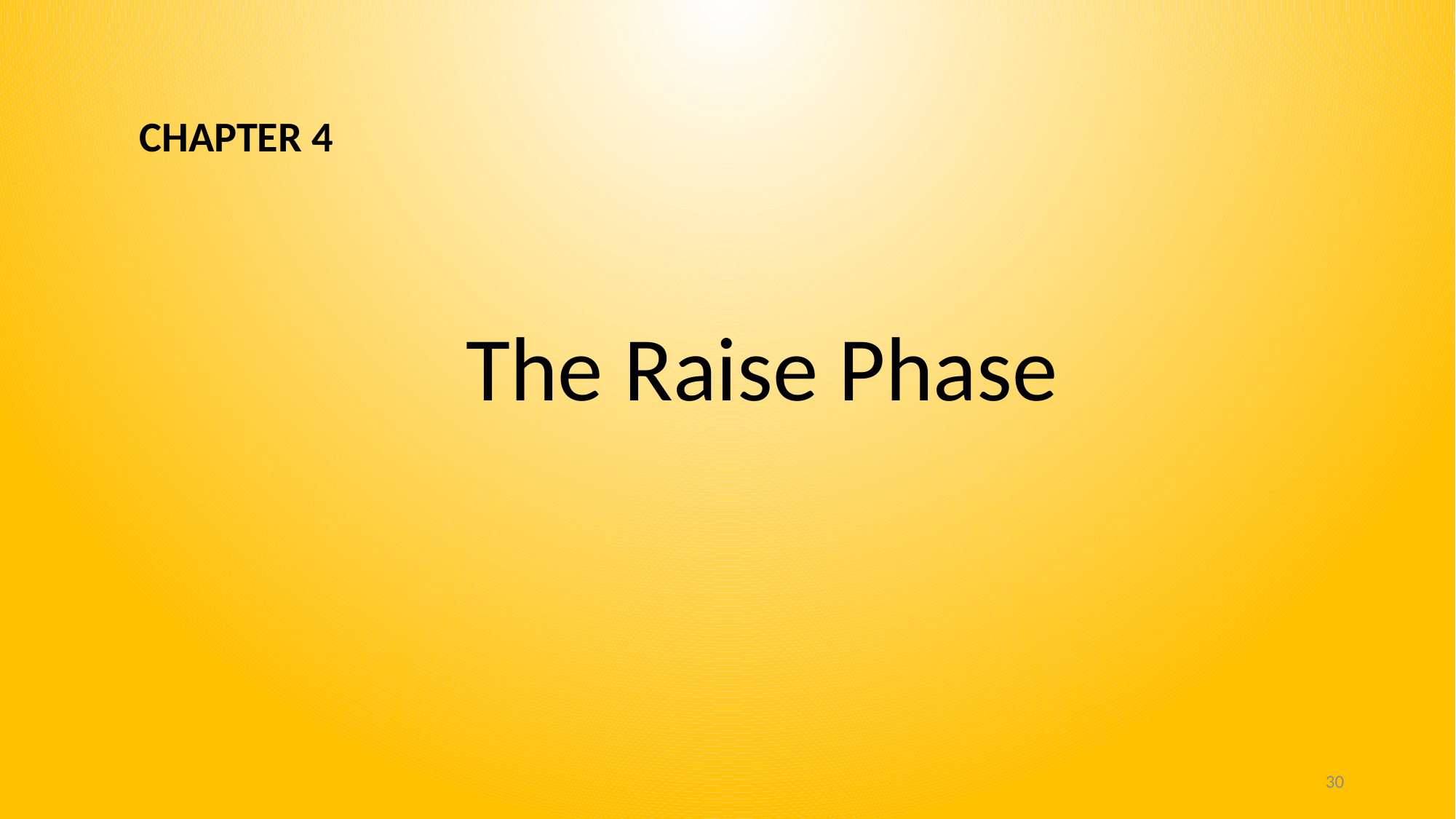

CHAPTER 4
# The Raise Phase
30